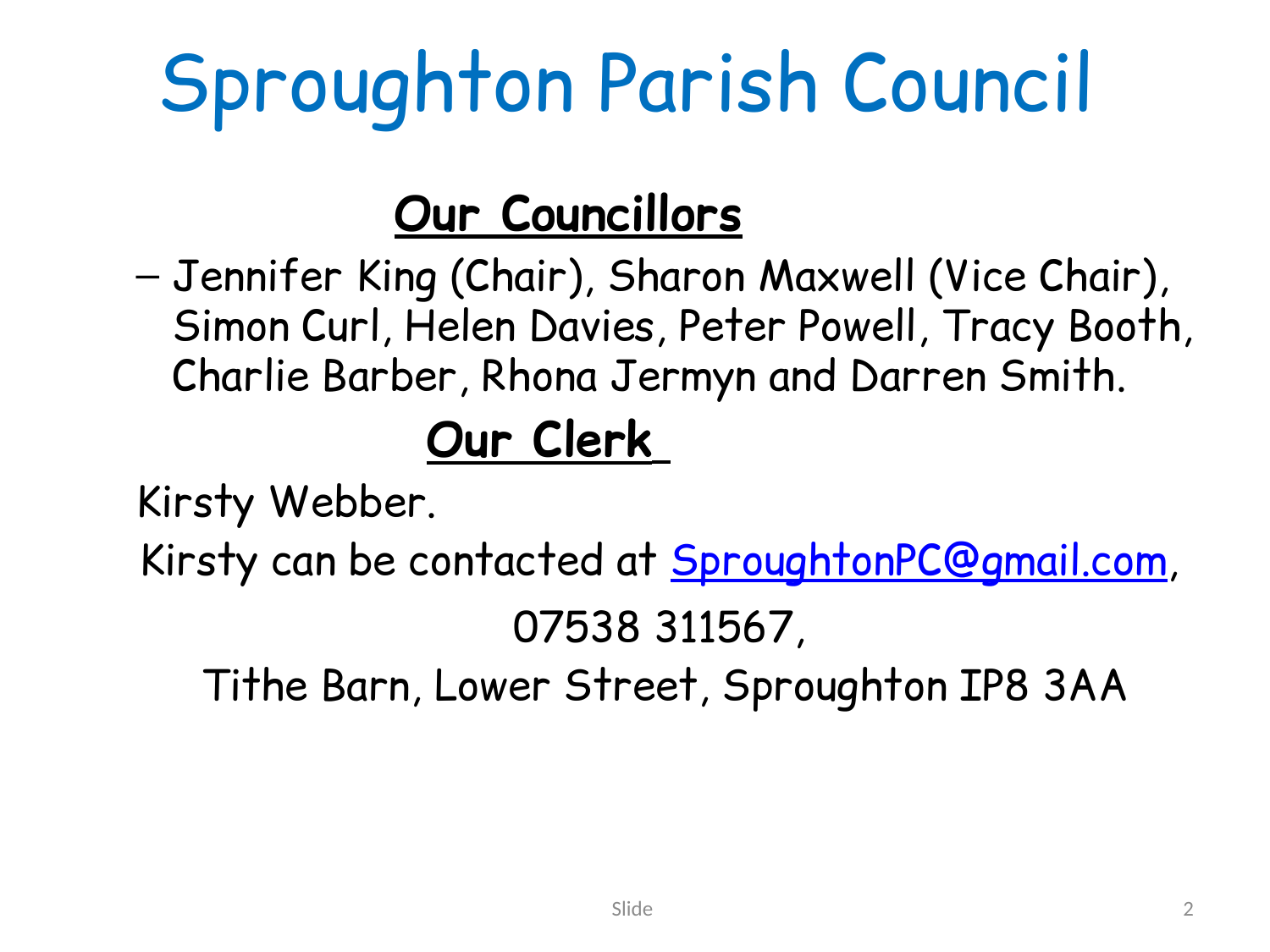

# Sproughton Parish Council
                      Our Councillors
Jennifer King (Chair), Sharon Maxwell (Vice Chair), Simon Curl, Helen Davies, Peter Powell, Tracy Booth, Charlie Barber, Rhona Jermyn and Darren Smith.
              Our Clerk
Kirsty Webber.
Kirsty can be contacted at SproughtonPC@gmail.com,
07538 311567,
Tithe Barn, Lower Street, Sproughton IP8 3AA
Slide
2